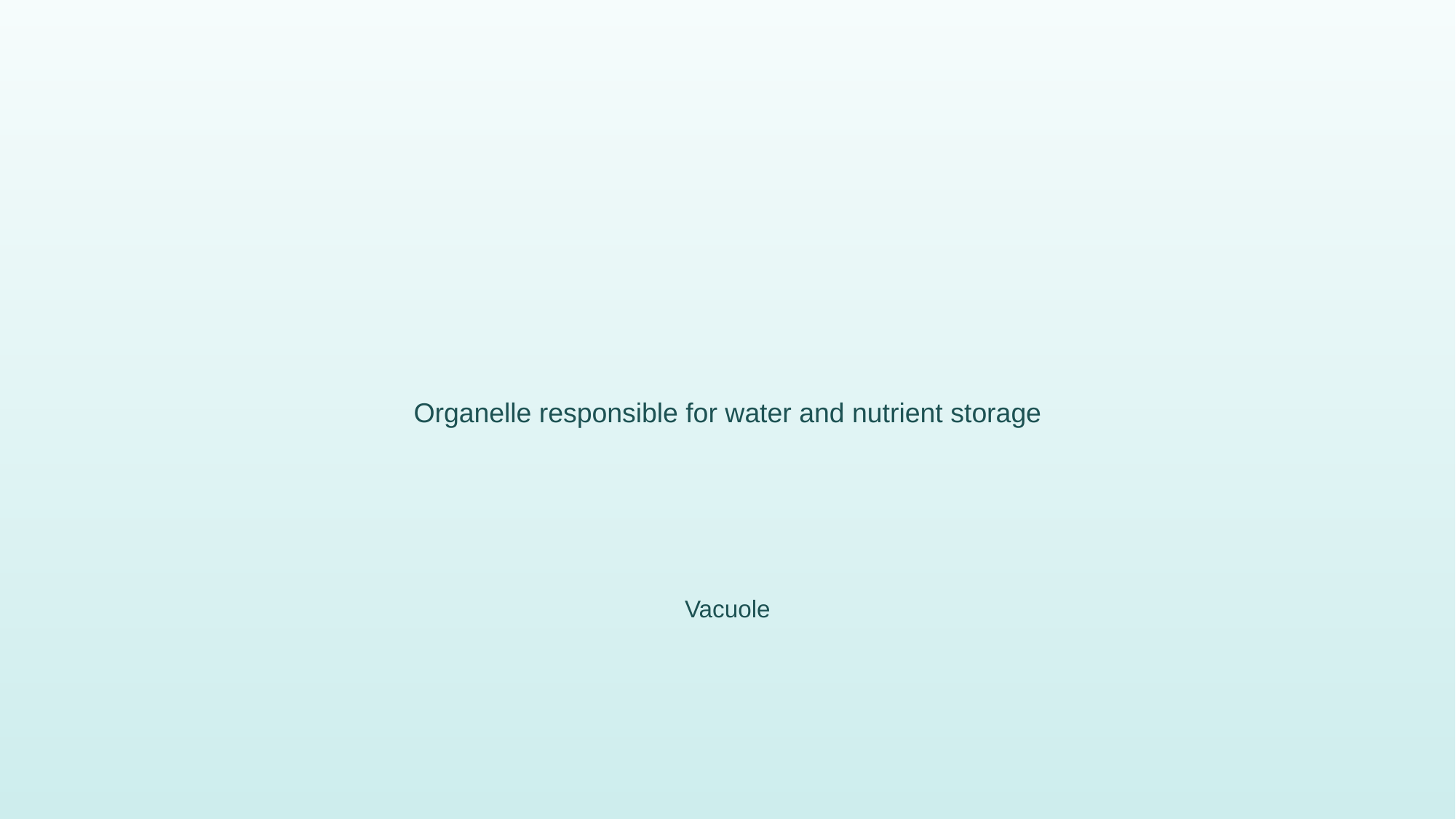

Organelle responsible for water and nutrient storage

Vacuole